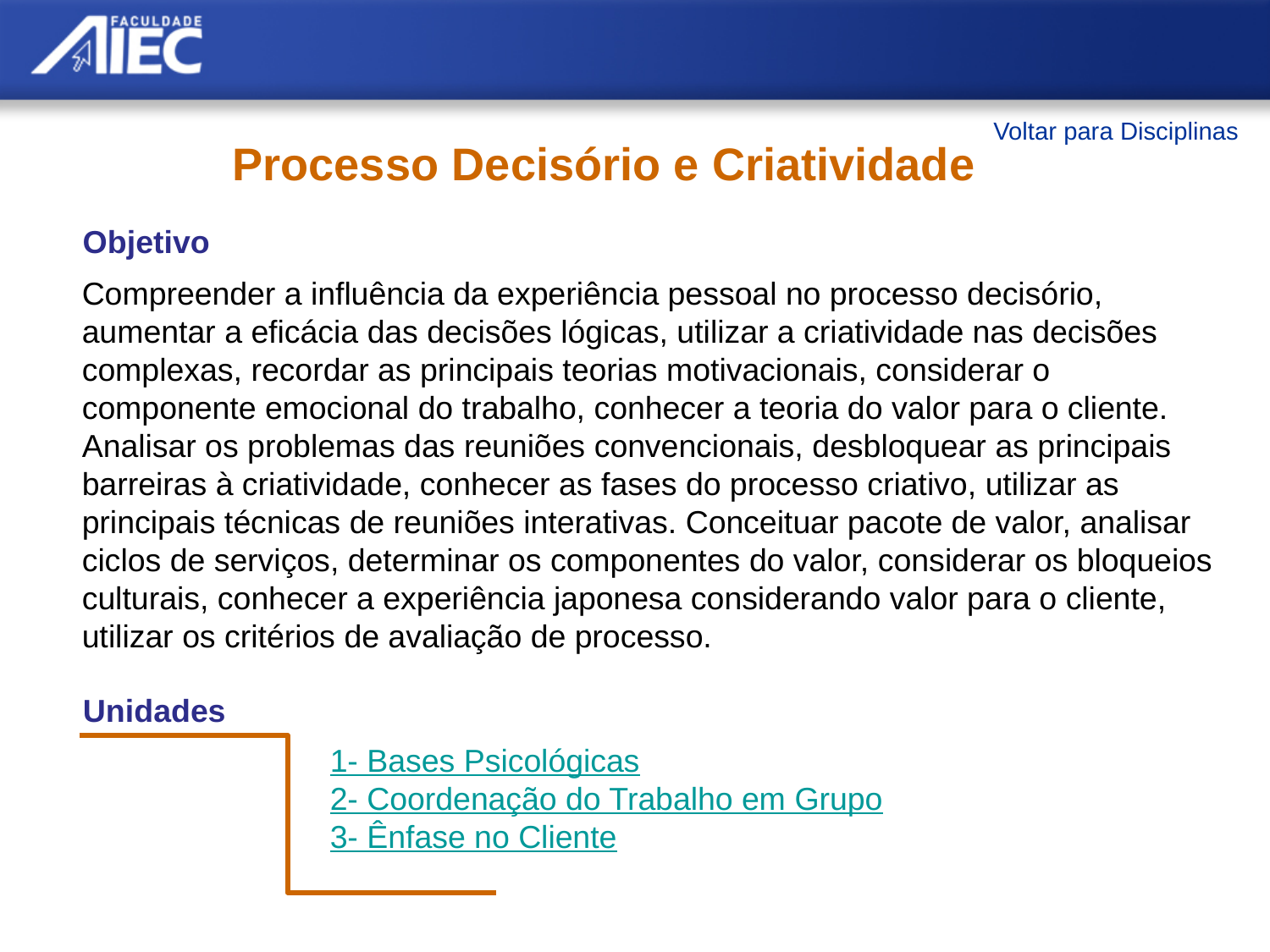

Voltar para Disciplinas
Processo Decisório e Criatividade
Objetivo
Compreender a influência da experiência pessoal no processo decisório, aumentar a eficácia das decisões lógicas, utilizar a criatividade nas decisões complexas, recordar as principais teorias motivacionais, considerar o componente emocional do trabalho, conhecer a teoria do valor para o cliente. Analisar os problemas das reuniões convencionais, desbloquear as principais barreiras à criatividade, conhecer as fases do processo criativo, utilizar as principais técnicas de reuniões interativas. Conceituar pacote de valor, analisar ciclos de serviços, determinar os componentes do valor, considerar os bloqueios culturais, conhecer a experiência japonesa considerando valor para o cliente, utilizar os critérios de avaliação de processo.
Unidades
1- Bases Psicológicas
2- Coordenação do Trabalho em Grupo
3- Ênfase no Cliente